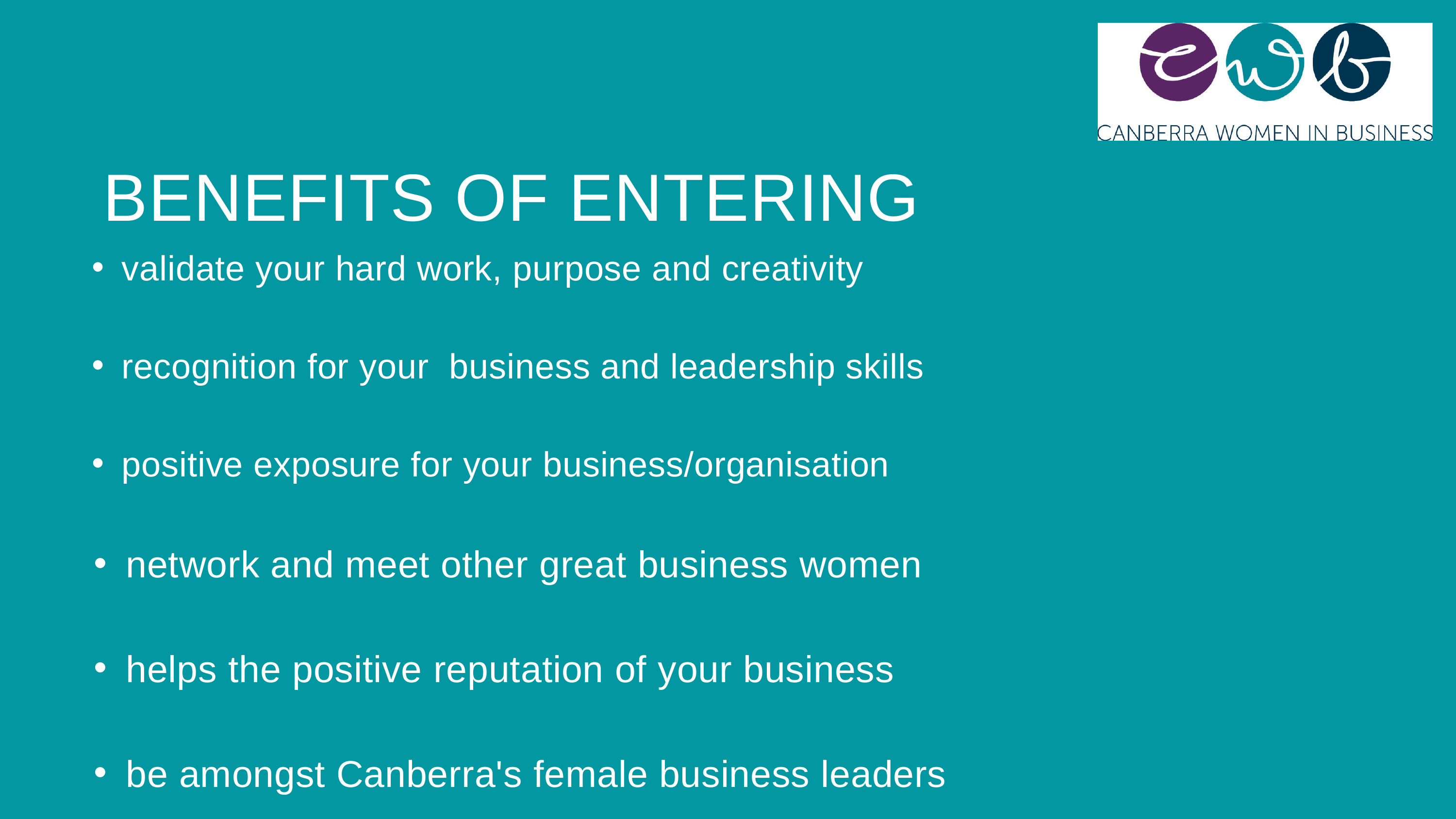

BENEFITS OF ENTERING
validate your hard work, purpose and creativity

recognition for your  business and leadership skills

positive exposure for your business/organisation

network and meet other great business women

helps the positive reputation of your business

be amongst Canberra's female business leaders